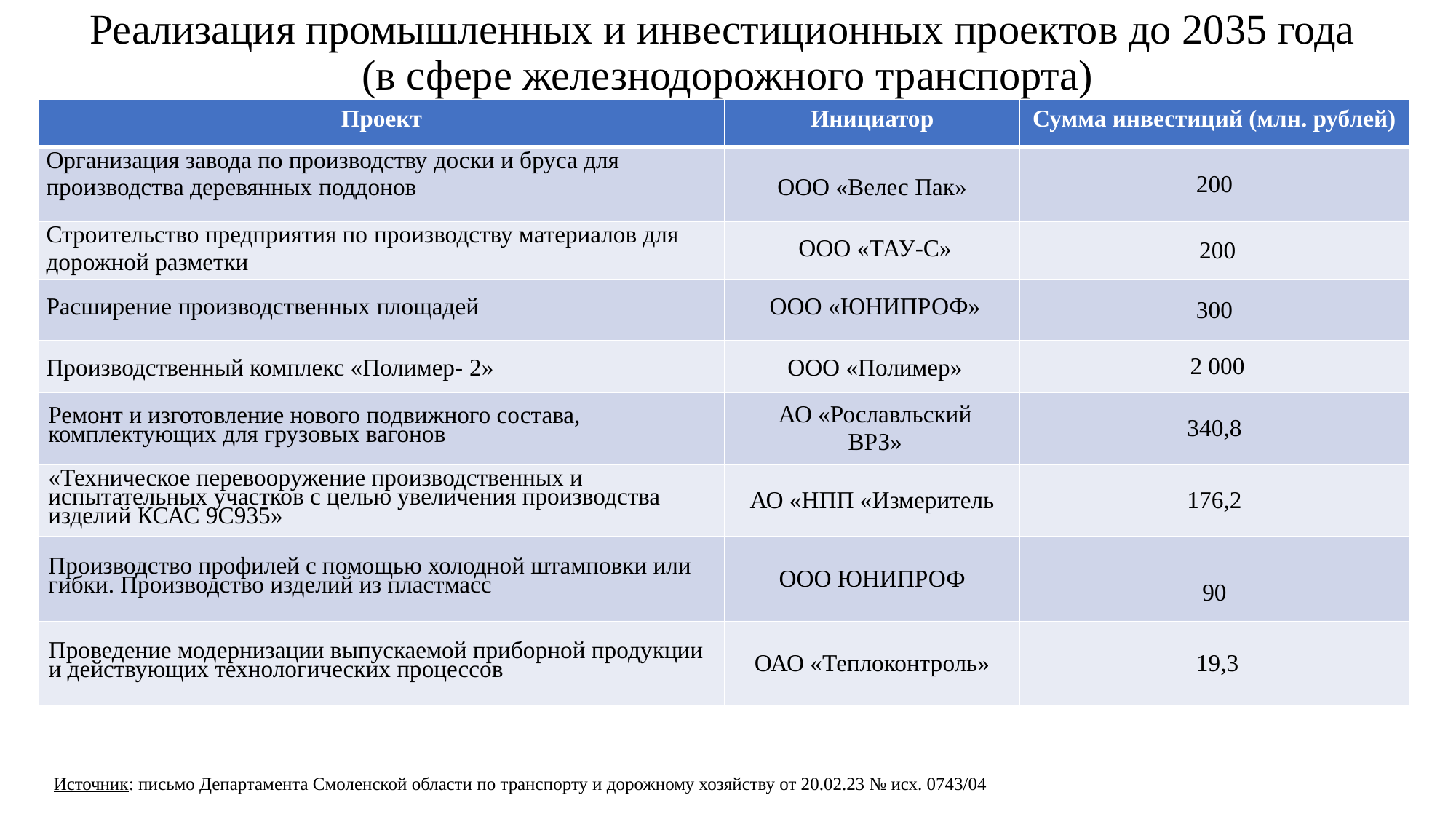

# Реализация промышленных и инвестиционных проектов до 2035 года (в сфере железнодорожного транспорта)
| Проект | Инициатор | Сумма инвестиций (млн. рублей) |
| --- | --- | --- |
| Организация завода по производству доски и бруса для производства деревянных поддонов | ООО «Велес Пак» | 200 |
| Строительство предприятия по производству материалов для дорожной разметки | ООО «ТАУ-С» | 200 |
| Расширение производственных площадей | ООО «ЮНИПРОФ» | 300 |
| Производственный комплекс «Полимер- 2» | ООО «Полимер» | 2 000 |
| Ремонт и изготовление нового подвижного состава, комплектующих для грузовых вагонов | АО «Рославльский ВРЗ» | 340,8 |
| «Техническое перевооружение производственных и испытательных участков с целью увеличения производства изделий КСАС 9С935» | АО «НПП «Измеритель | 176,2 |
| Производство профилей с помощью холодной штамповки или гибки. Производство изделий из пластмасс | ООО ЮНИПРОФ | 90 |
| Проведение модернизации выпускаемой приборной продукции и действующих технологических процессов | ОАО «Теплоконтроль» | 19,3 |
Источник: письмо Департамента Смоленской области по транспорту и дорожному хозяйству от 20.02.23 № исх. 0743/04